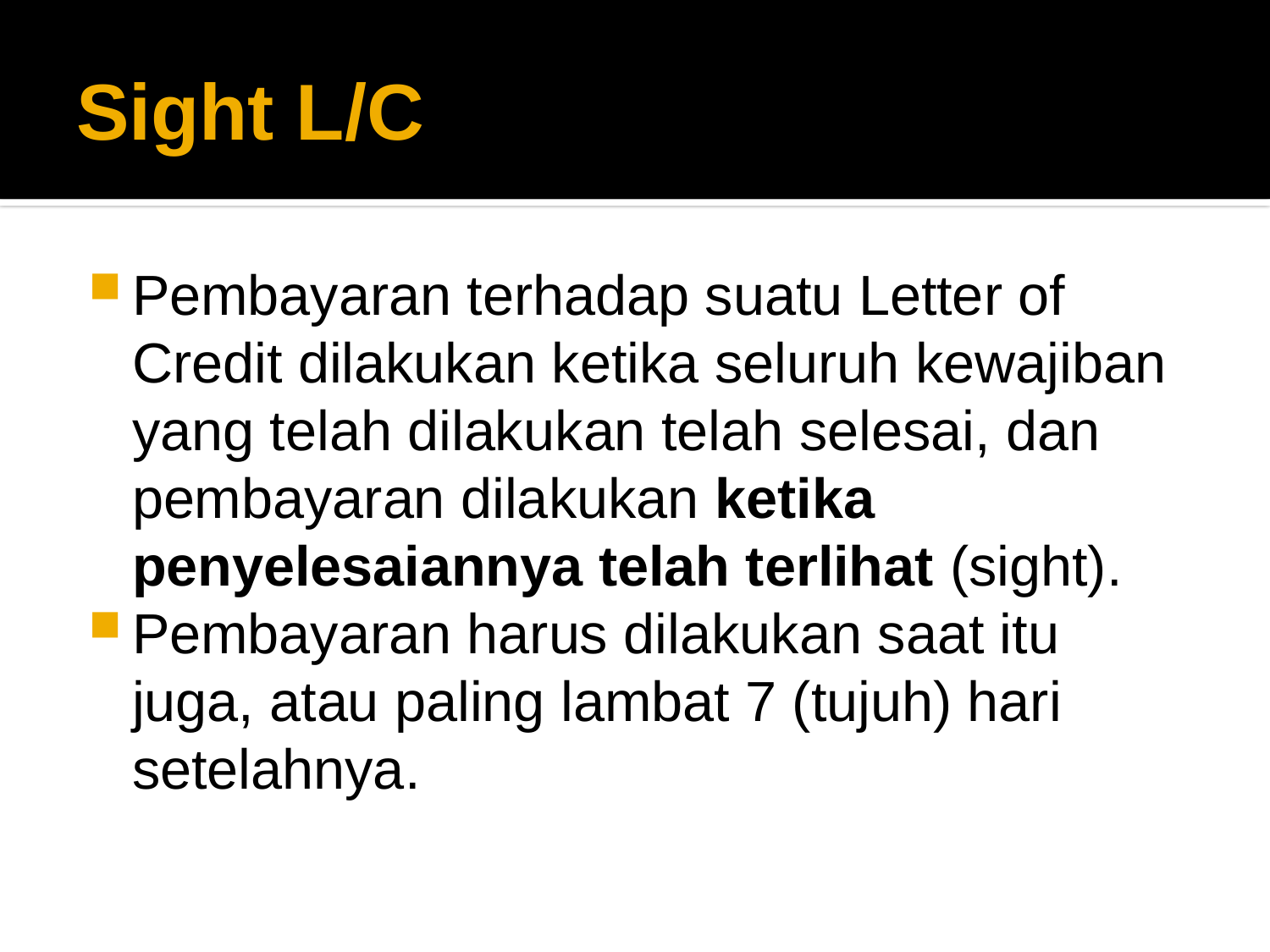

# Sight L/C
Pembayaran terhadap suatu Letter of Credit dilakukan ketika seluruh kewajiban yang telah dilakukan telah selesai, dan pembayaran dilakukan ketika penyelesaiannya telah terlihat (sight).
Pembayaran harus dilakukan saat itu juga, atau paling lambat 7 (tujuh) hari setelahnya.